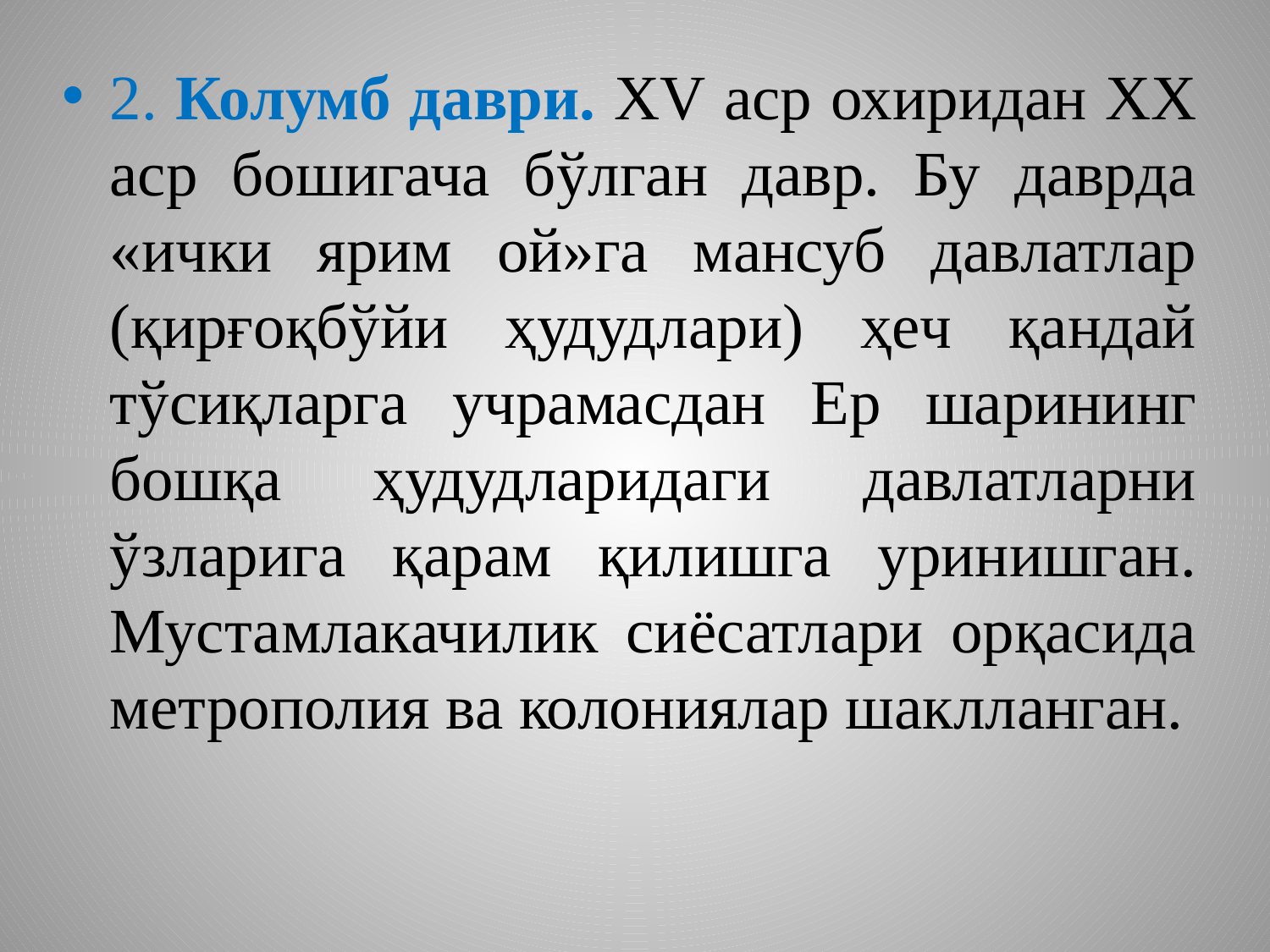

2. Колумб даври. ХV аср охиридан ХХ аср бошигача бўлган давр. Бу даврда «ички ярим ой»га мансуб давлатлар (қирғоқбўйи ҳудудлари) ҳeч қандай тўсиқларга учрамасдан Eр шарининг бошқа ҳудудларидаги давлатларни ўзларига қарам қилишга уринишган. Мустамлакачилик сиёсатлари орқасида мeтрополия ва колониялар шаклланган.